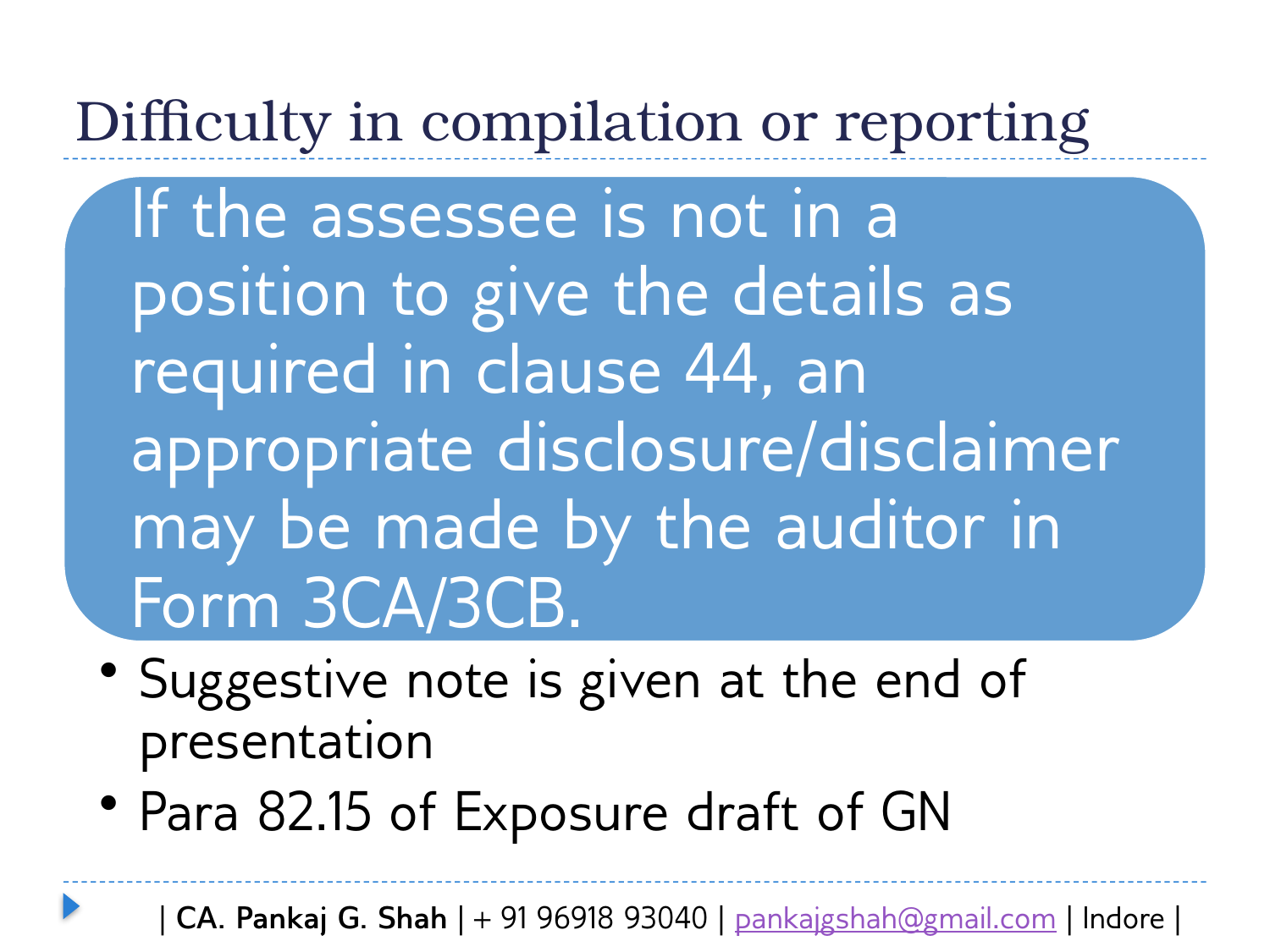

# Difficulty in compilation or reporting
If the assessee is not in a position to give the details as required in clause 44, an appropriate disclosure/disclaimer may be made by the auditor in Form 3CA/3CB.
Suggestive note is given at the end of presentation
Para 82.15 of Exposure draft of GN
| CA. Pankaj G. Shah | + 91 96918 93040 | pankajgshah@gmail.com | Indore |